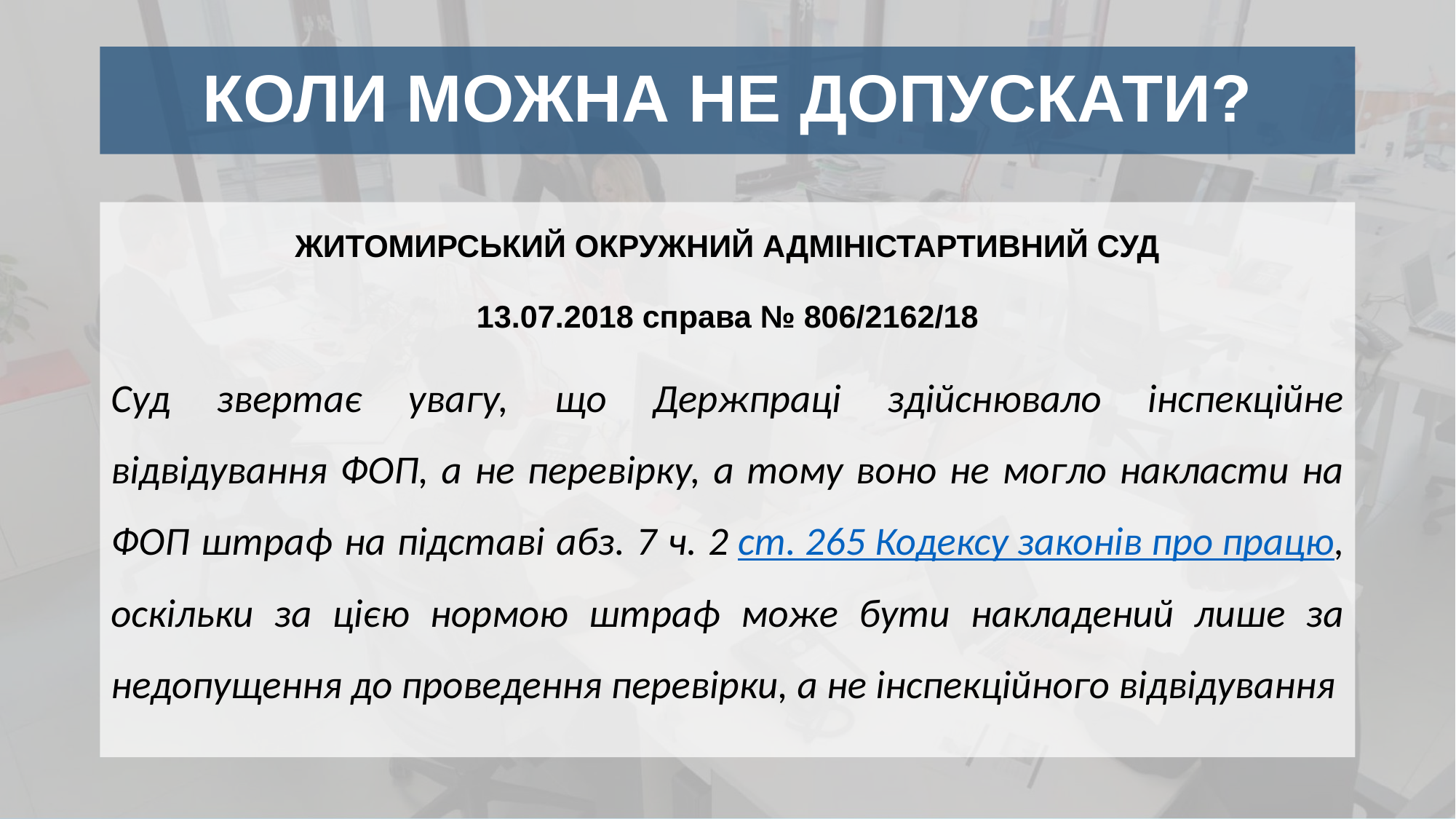

КОЛИ МОЖНА НЕ ДОПУСКАТИ?
ЖИТОМИРСЬКИЙ ОКРУЖНИЙ АДМІНІСТАРТИВНИЙ СУД
13.07.2018 справа № 806/2162/18
Суд звертає увагу, що Держпраці здійснювало інспекційне відвідування ФОП, а не перевірку, а тому воно не могло накласти на ФОП штраф на підставі абз. 7 ч. 2 ст. 265 Кодексу законів про працю, оскільки за цією нормою штраф може бути накладений лише за недопущення до проведення перевірки, а не інспекційного відвідування